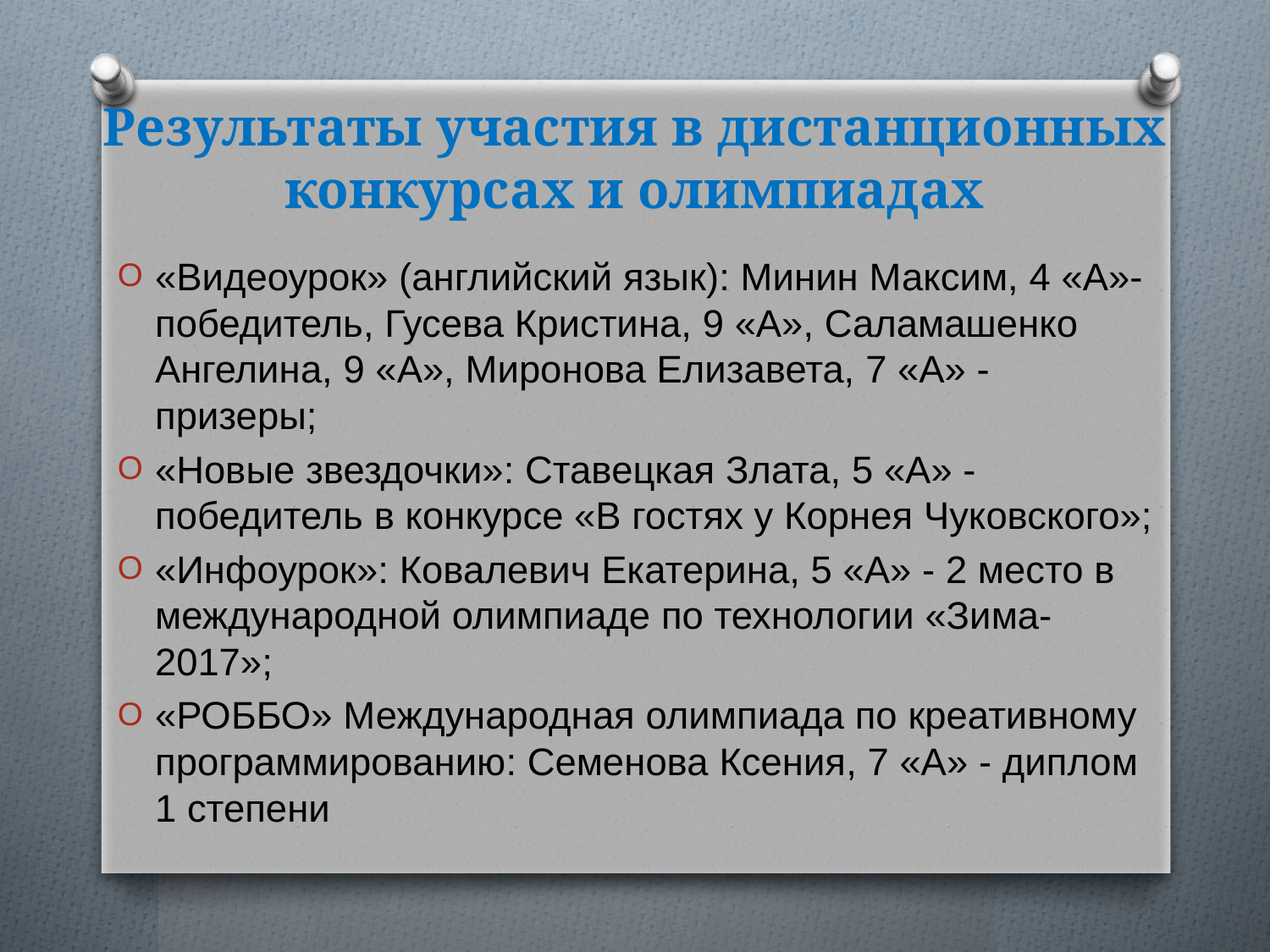

# Результаты участия в дистанционных конкурсах и олимпиадах
«Видеоурок» (английский язык): Минин Максим, 4 «А»- победитель, Гусева Кристина, 9 «А», Саламашенко Ангелина, 9 «А», Миронова Елизавета, 7 «А» - призеры;
«Новые звездочки»: Ставецкая Злата, 5 «А» - победитель в конкурсе «В гостях у Корнея Чуковского»;
«Инфоурок»: Ковалевич Екатерина, 5 «А» - 2 место в международной олимпиаде по технологии «Зима-2017»;
«РОББО» Международная олимпиада по креативному  программированию: Семенова Ксения, 7 «А» - диплом 1 степени